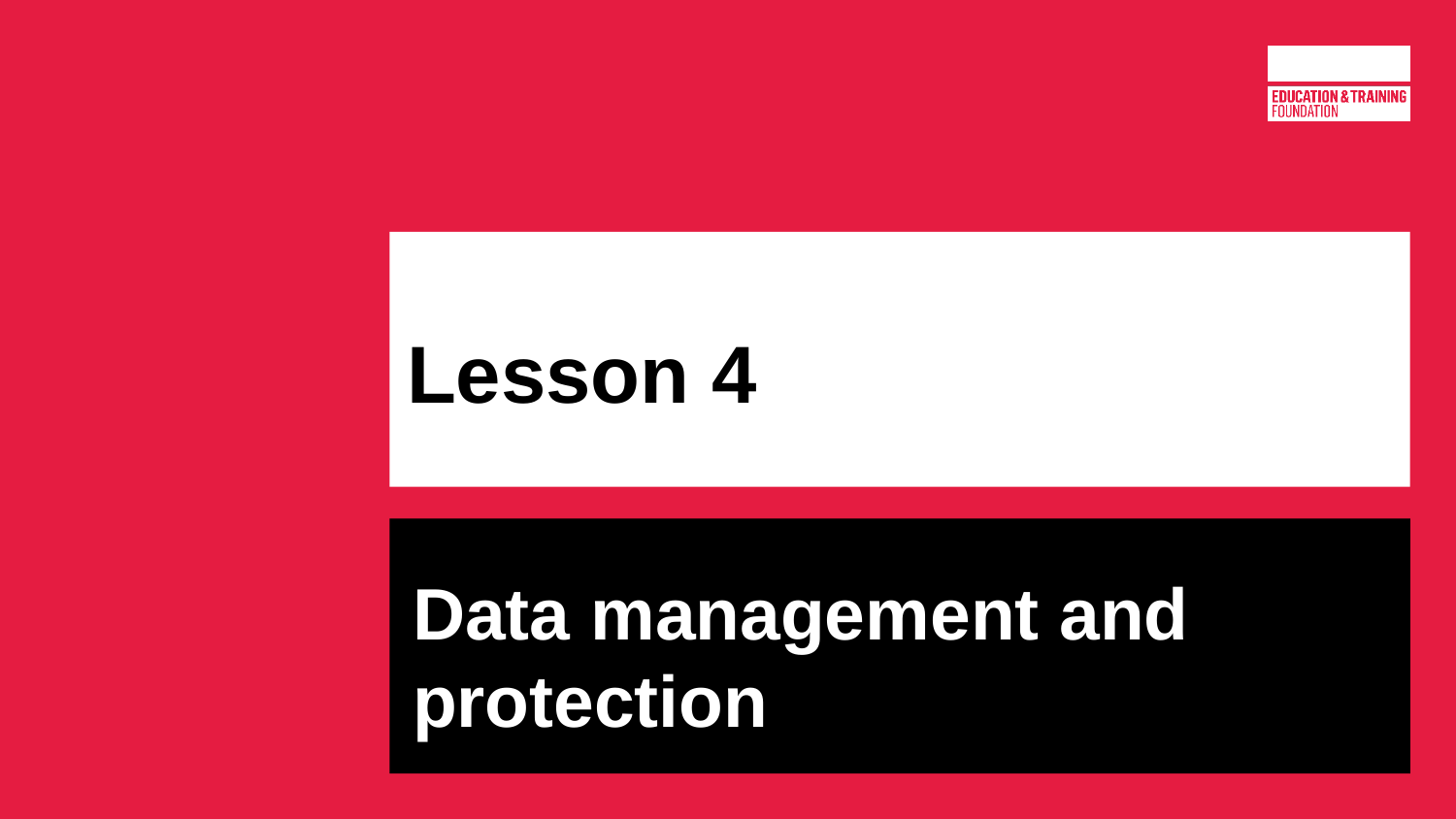

# Lesson 4
Data management and protection